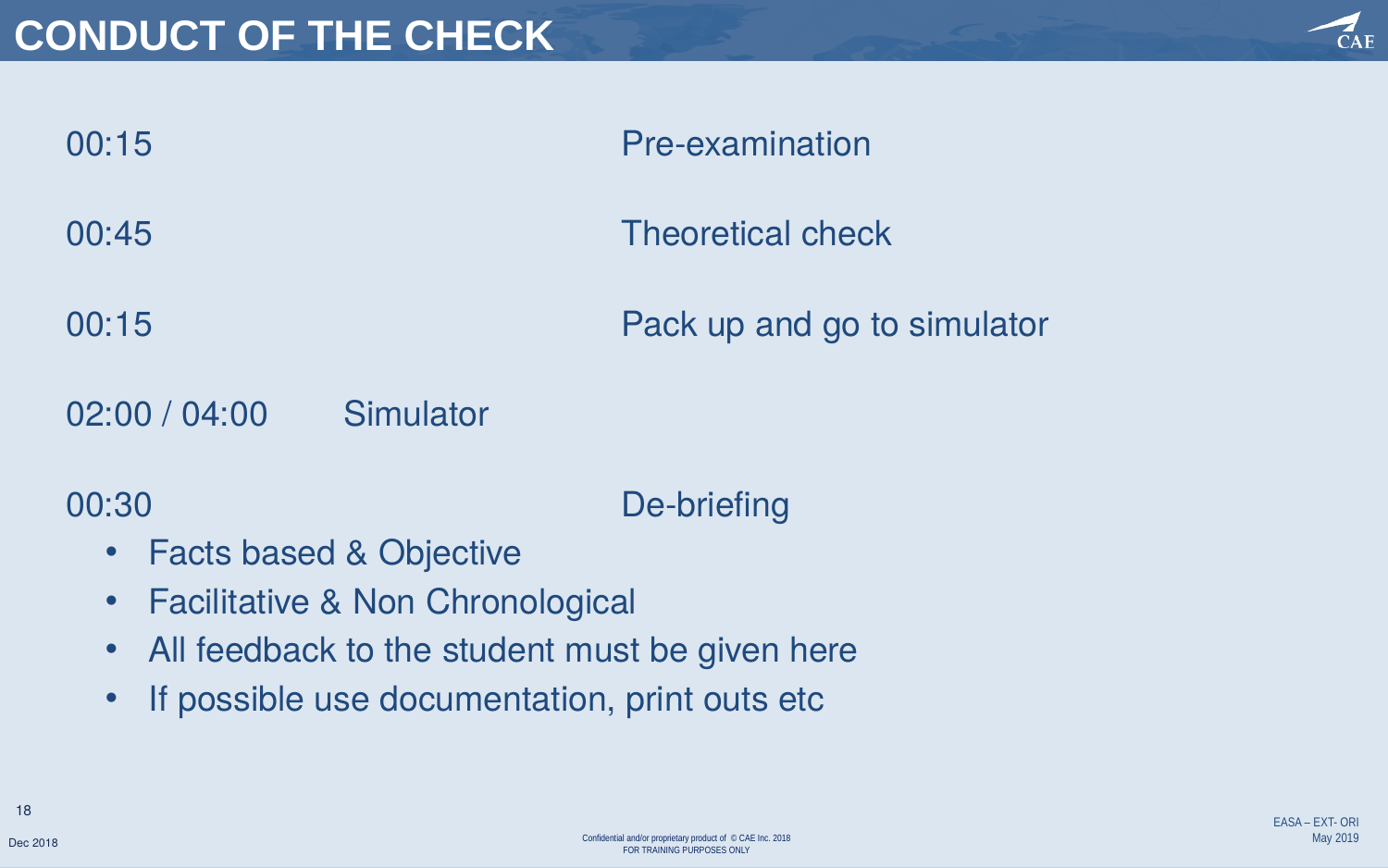

# CONDUCT OF THE CHECK
00:15 				Pre-examination
00:45 				Theoretical check
00:15 				Pack up and go to simulator
02:00 / 04:00 	Simulator
00:30 				De-briefing
Facts based & Objective
Facilitative & Non Chronological
All feedback to the student must be given here
If possible use documentation, print outs etc

18